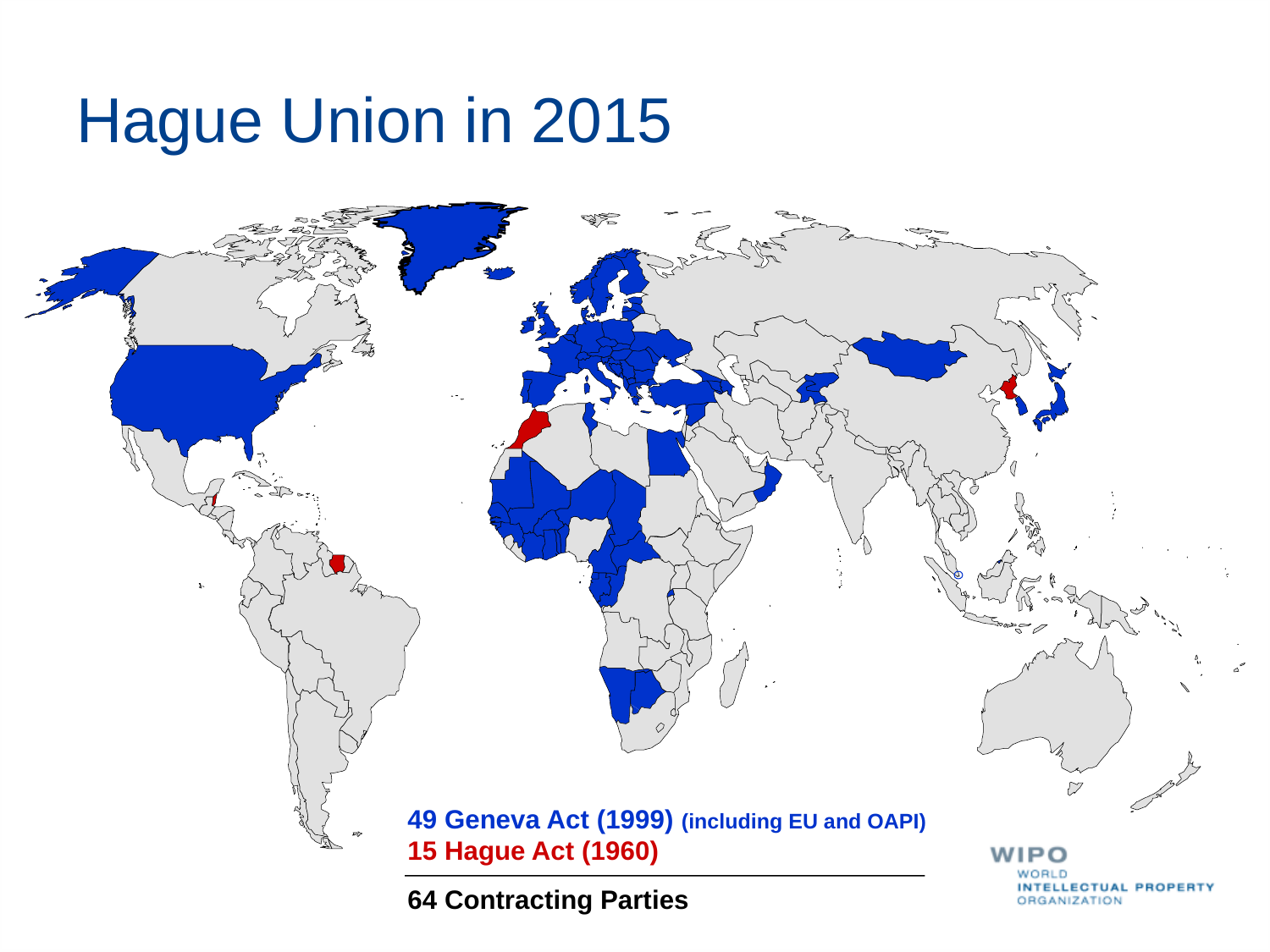

# Hague Union in 2015

49 Geneva Act (1999) (including EU and OAPI)
15 Hague Act (1960)
64 Contracting Parties